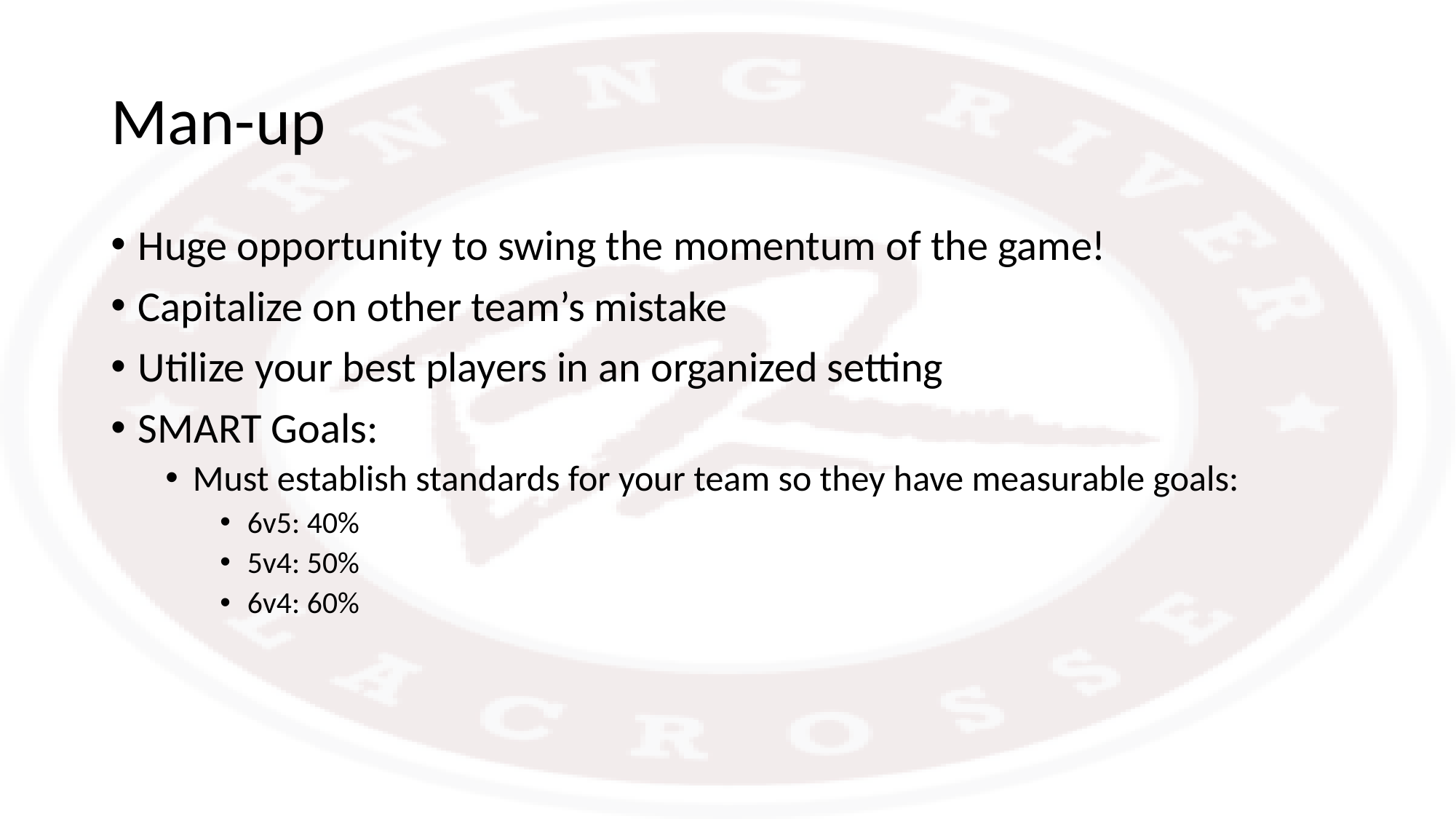

# Man-up
Huge opportunity to swing the momentum of the game!
Capitalize on other team’s mistake
Utilize your best players in an organized setting
SMART Goals:
Must establish standards for your team so they have measurable goals:
6v5: 40%
5v4: 50%
6v4: 60%